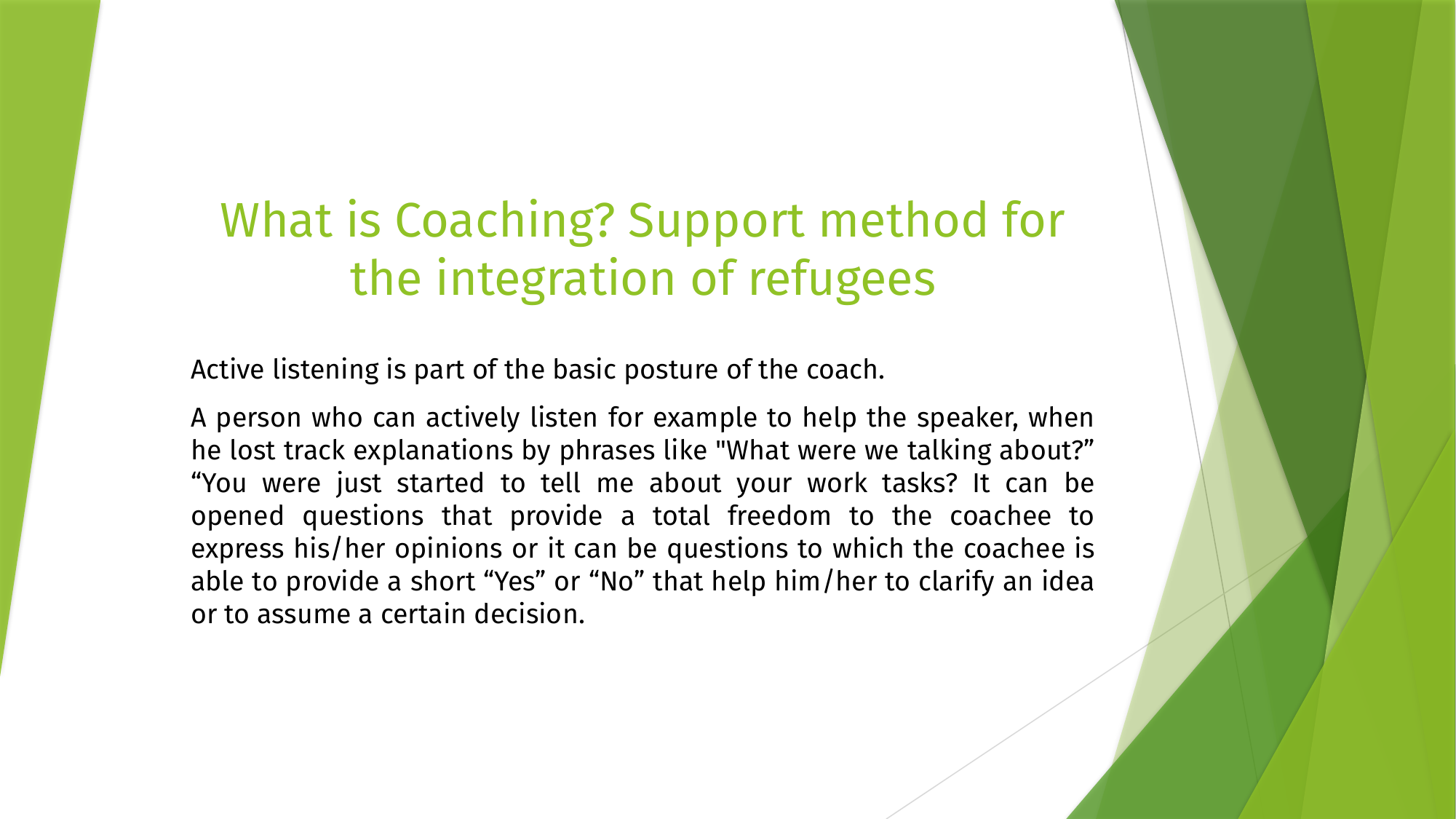

# What is Coaching? Support method for the integration of refugees
Active listening is part of the basic posture of the coach.
A person who can actively listen for example to help the speaker, when he lost track explanations by phrases like "What were we talking about?” “You were just started to tell me about your work tasks? It can be opened questions that provide a total freedom to the coachee to express his/her opinions or it can be questions to which the coachee is able to provide a short “Yes” or “No” that help him/her to clarify an idea or to assume a certain decision.